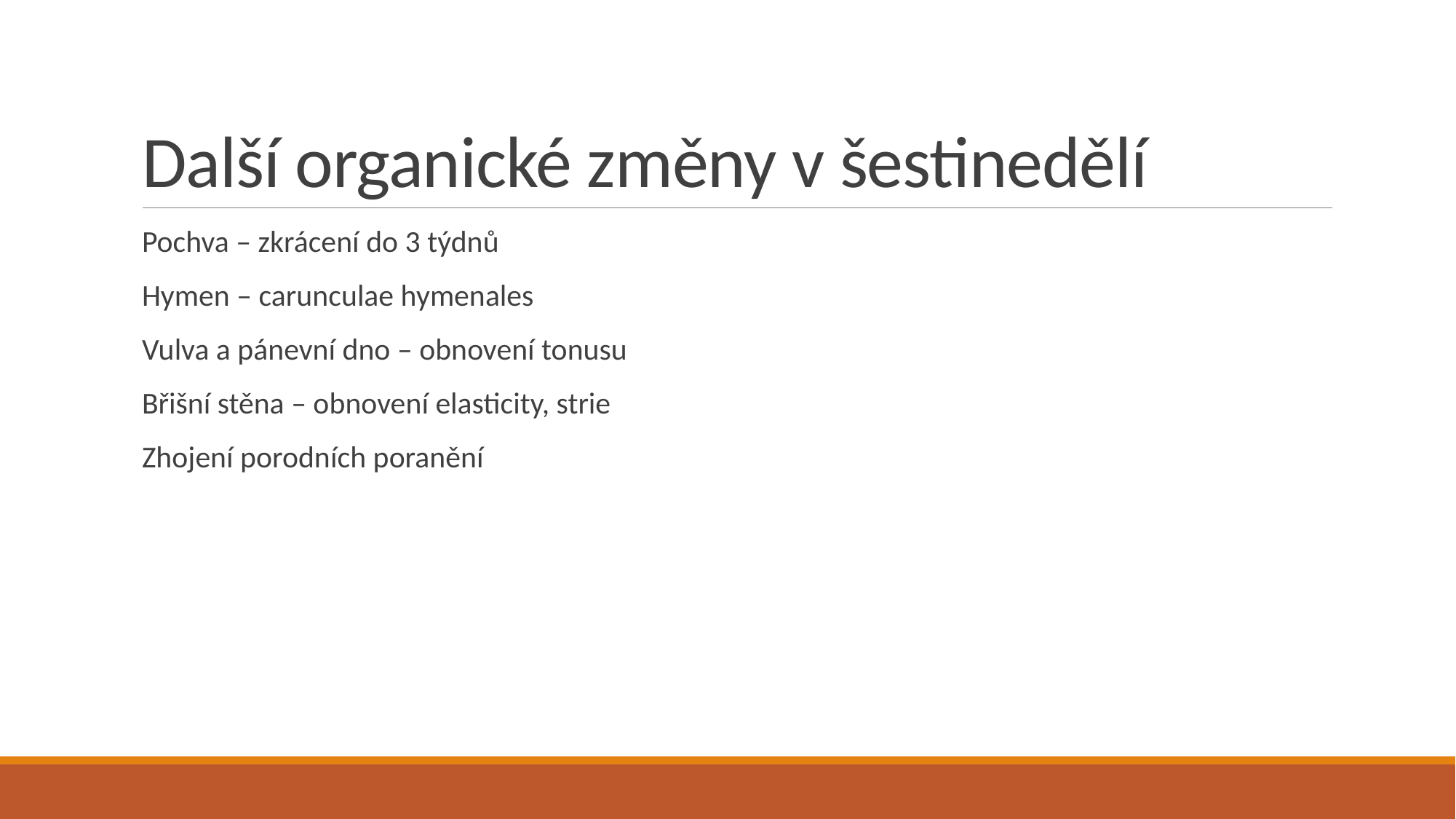

# Další organické změny v šestinedělí
Pochva – zkrácení do 3 týdnů
Hymen – carunculae hymenales
Vulva a pánevní dno – obnovení tonusu
Břišní stěna – obnovení elasticity, strie
Zhojení porodních poranění